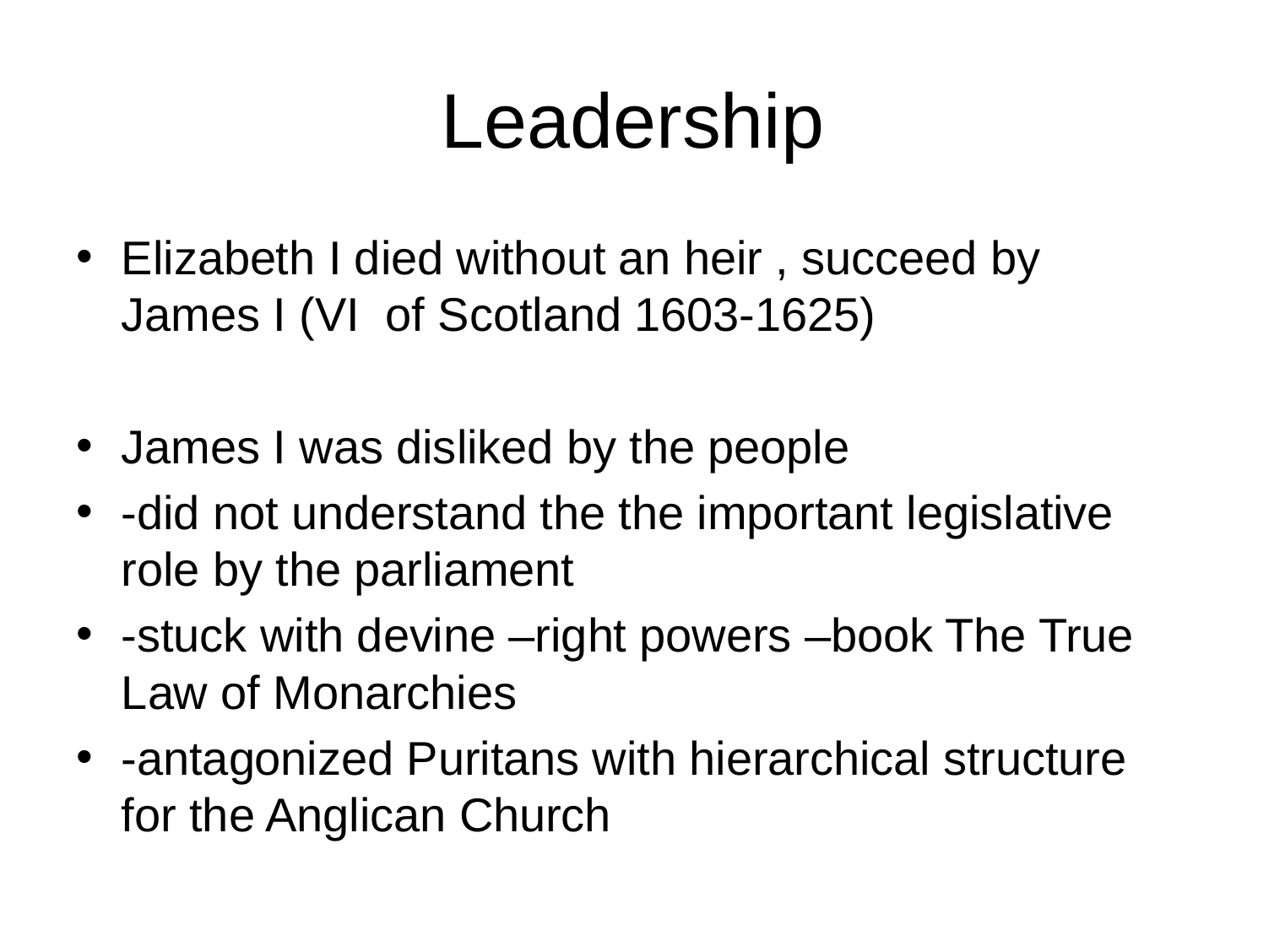

# Leadership
Elizabeth I died without an heir , succeed by James I (VI  of Scotland 1603-1625)

James I was disliked by the people
-did not understand the the important legislative role by the parliament
-stuck with devine –right powers –book The True Law of Monarchies
-antagonized Puritans with hierarchical structure for the Anglican Church